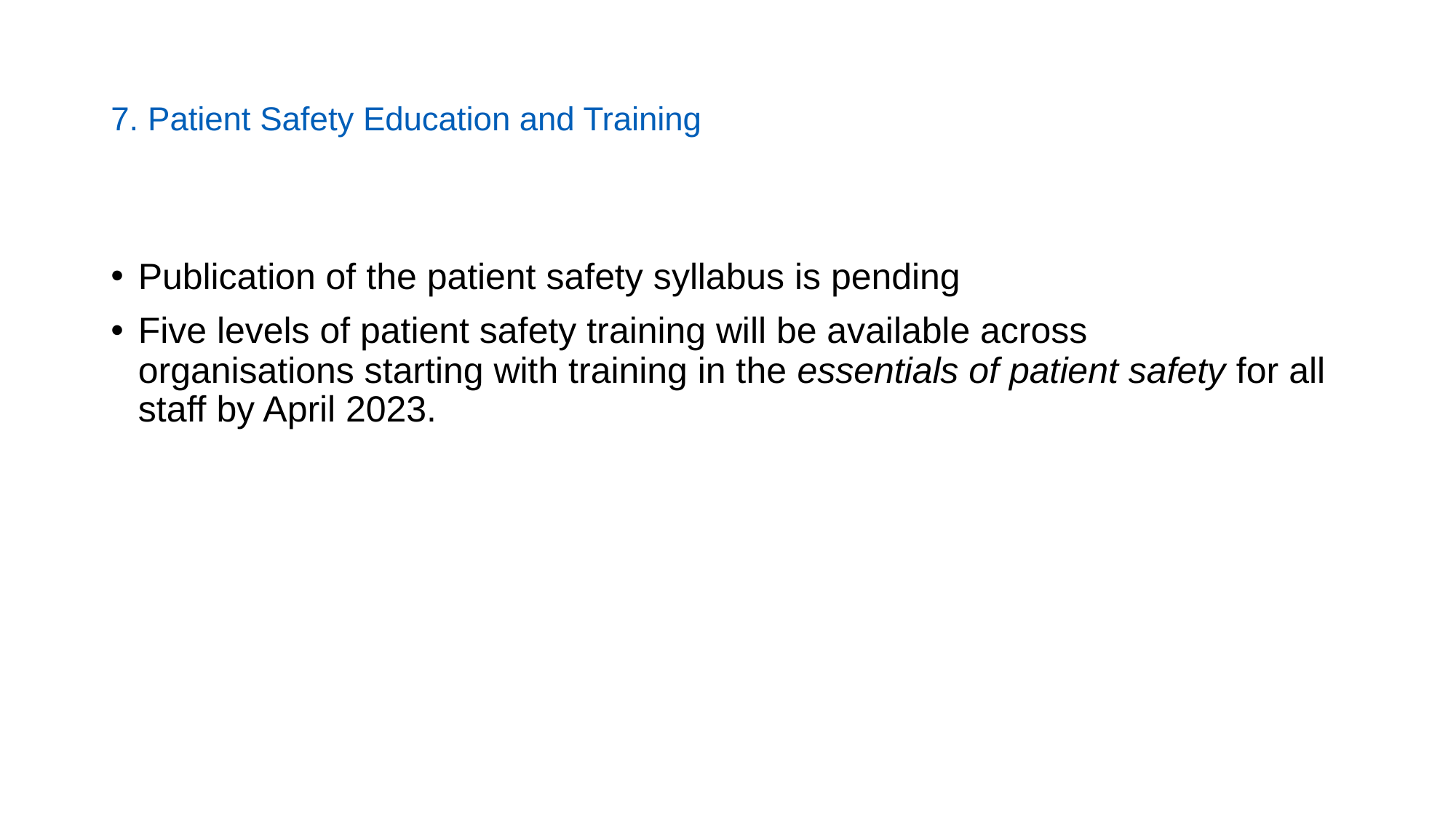

# 7. Patient Safety Education and Training

Publication of the patient safety syllabus is pending
Five levels of patient safety training will be available across organisations starting with training in the essentials of patient safety for all staff by April 2023.